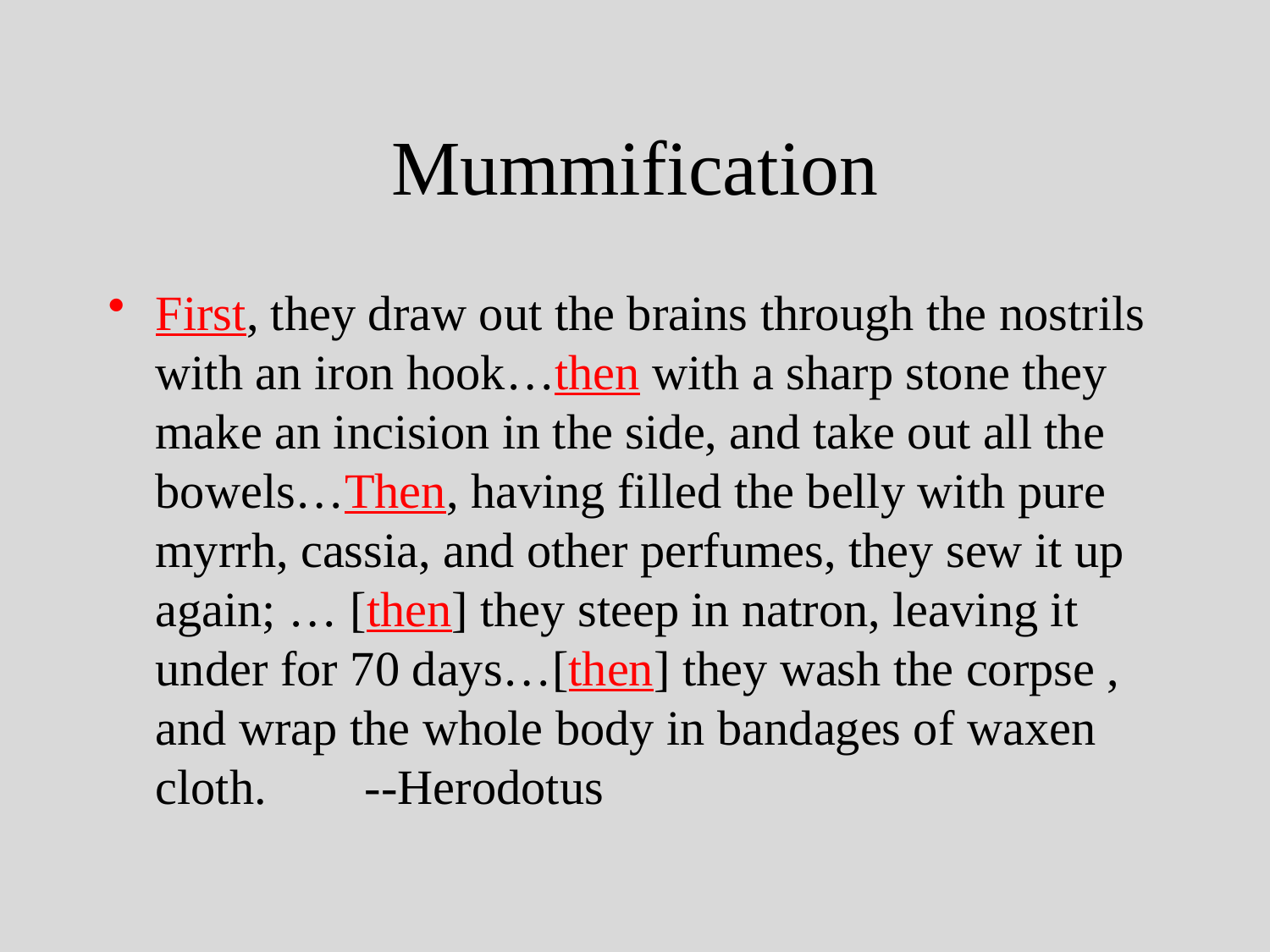

# Mummification
First, they draw out the brains through the nostrils with an iron hook…then with a sharp stone they make an incision in the side, and take out all the bowels…Then, having filled the belly with pure myrrh, cassia, and other perfumes, they sew it up again; … [then] they steep in natron, leaving it under for 70 days…[then] they wash the corpse , and wrap the whole body in bandages of waxen cloth.        --Herodotus